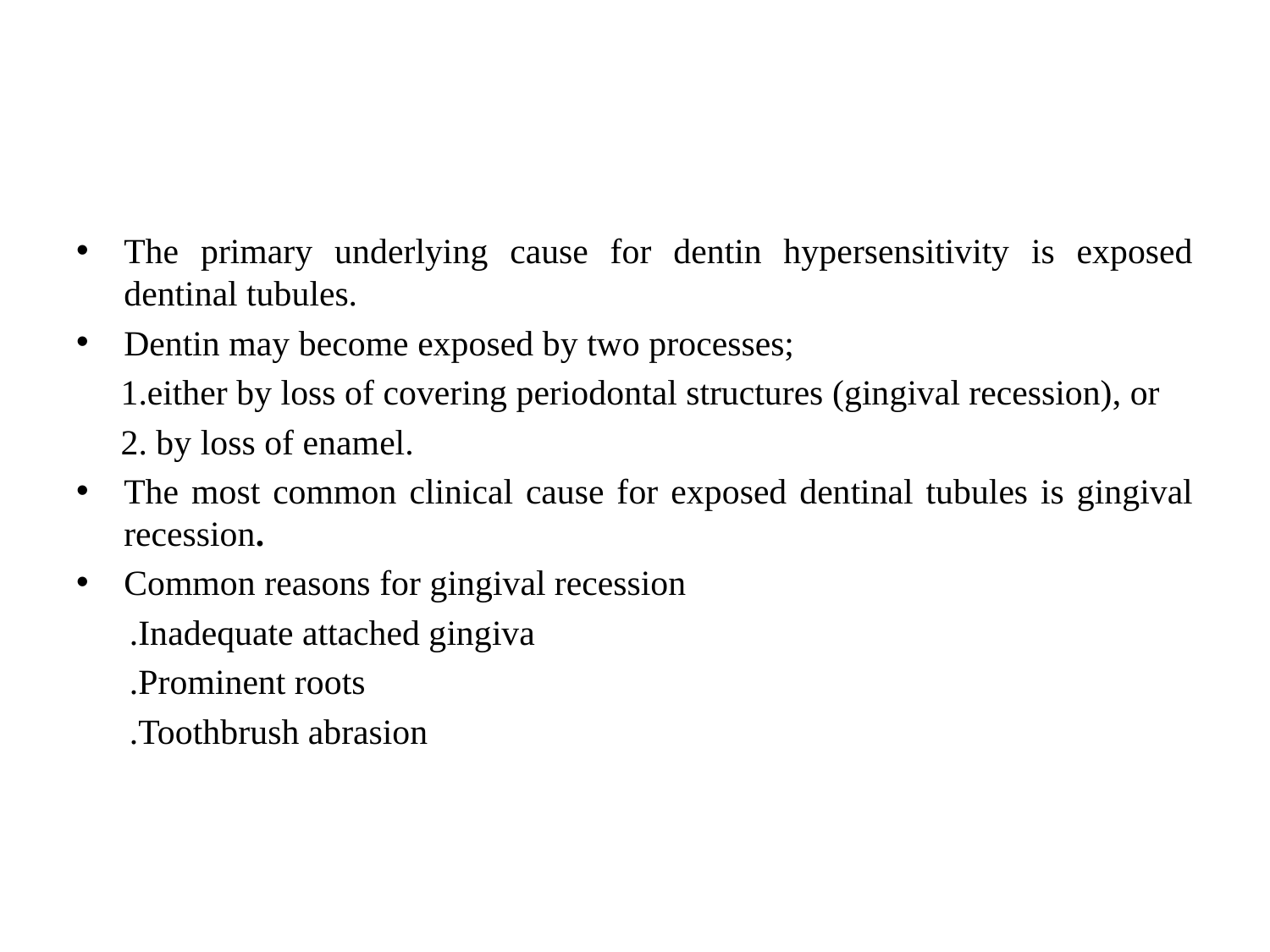

#
The primary underlying cause for dentin hypersensitivity is exposed dentinal tubules.
Dentin may become exposed by two processes;
     1.either by loss of covering periodontal structures (gingival recession), or
     2. by loss of enamel.
The most common clinical cause for exposed dentinal tubules is gingival recession.
Common reasons for gingival recession
      .Inadequate attached gingiva
      .Prominent roots
      .Toothbrush abrasion